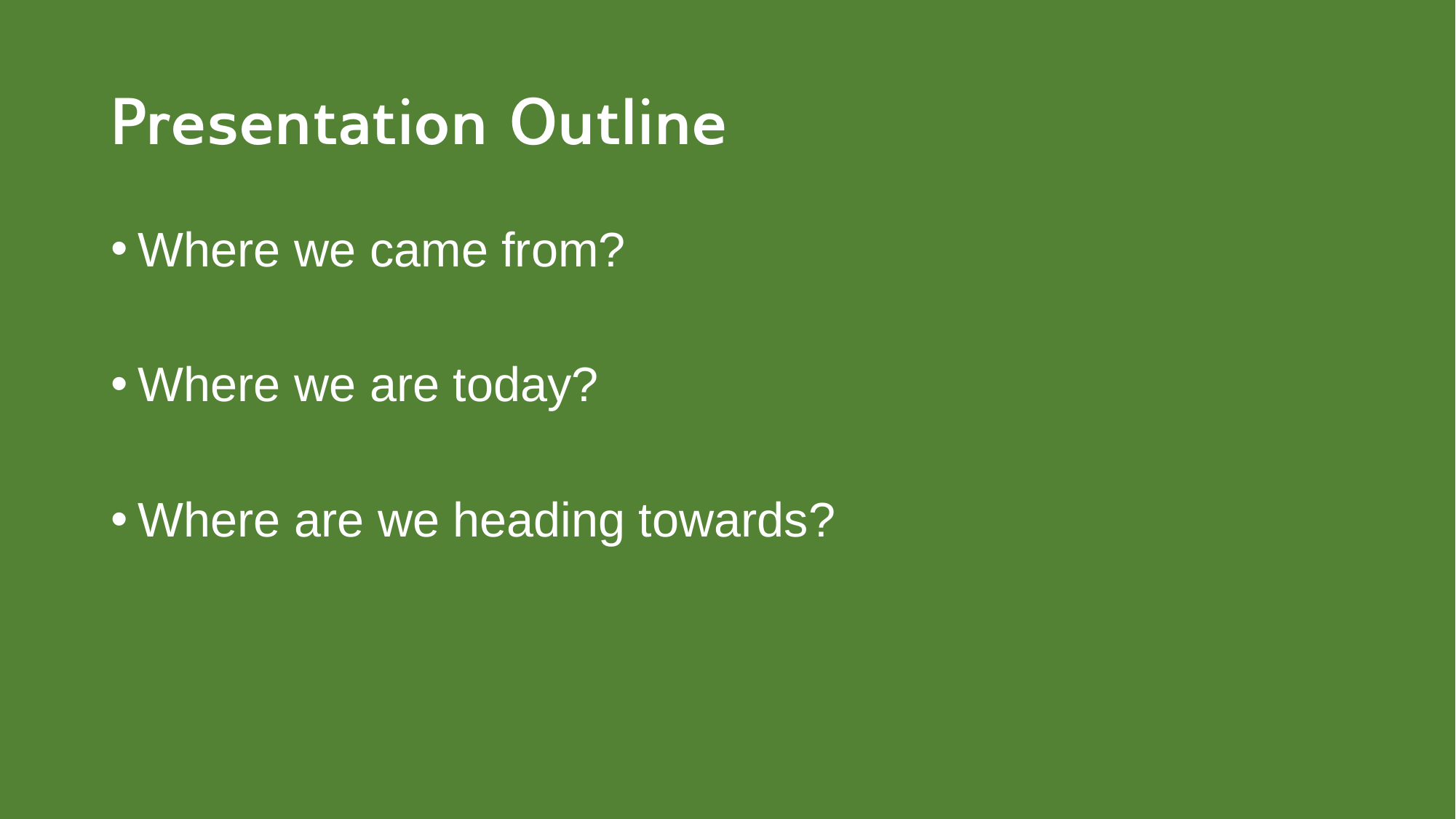

# Presentation Outline
Where we came from?

Where we are today?

Where are we heading towards?